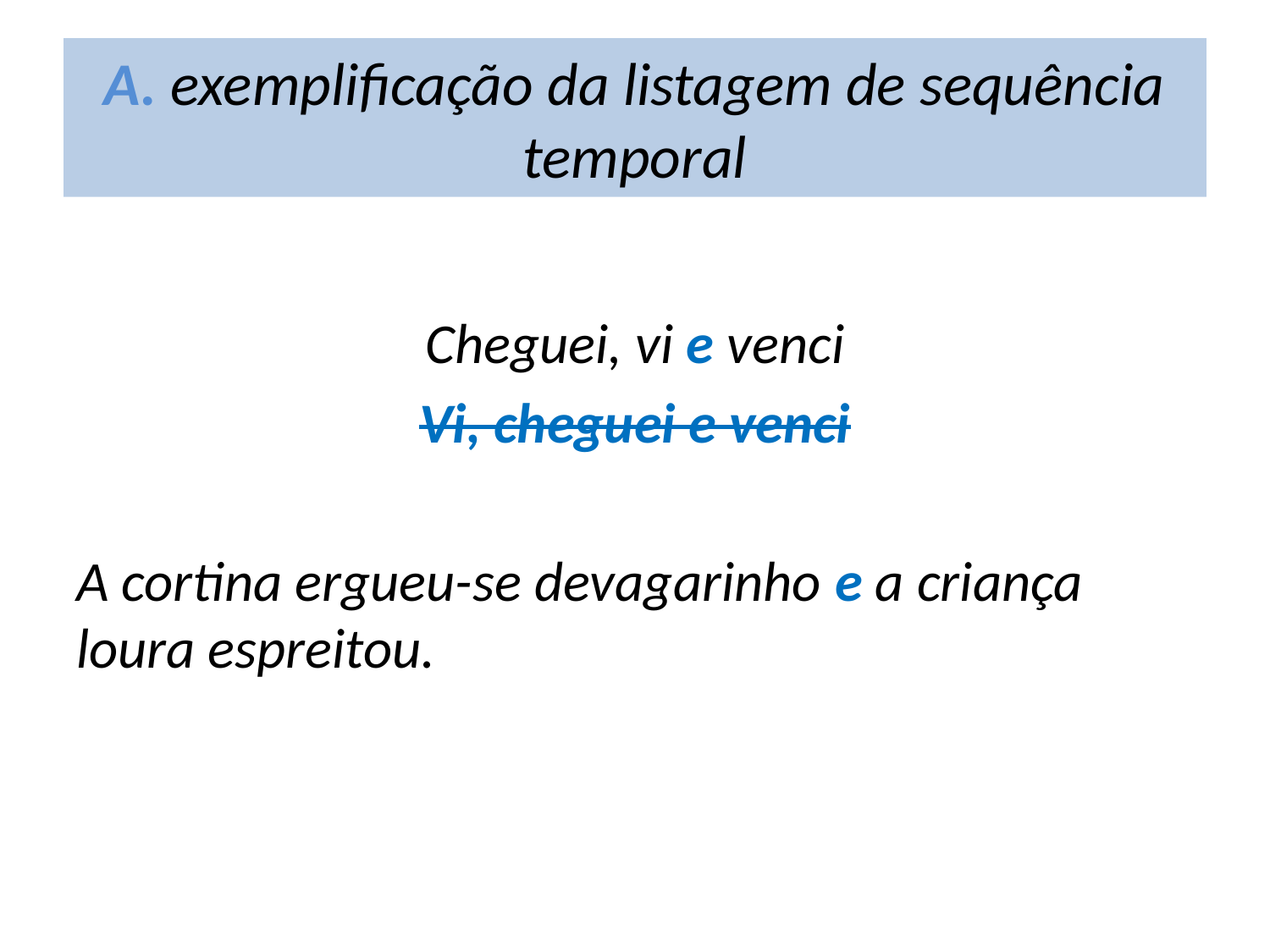

# A. exemplificação da listagem de sequência temporal

Cheguei, vi e venci
Vi, cheguei e venci

A cortina ergueu-se devagarinho e a criança loura espreitou.